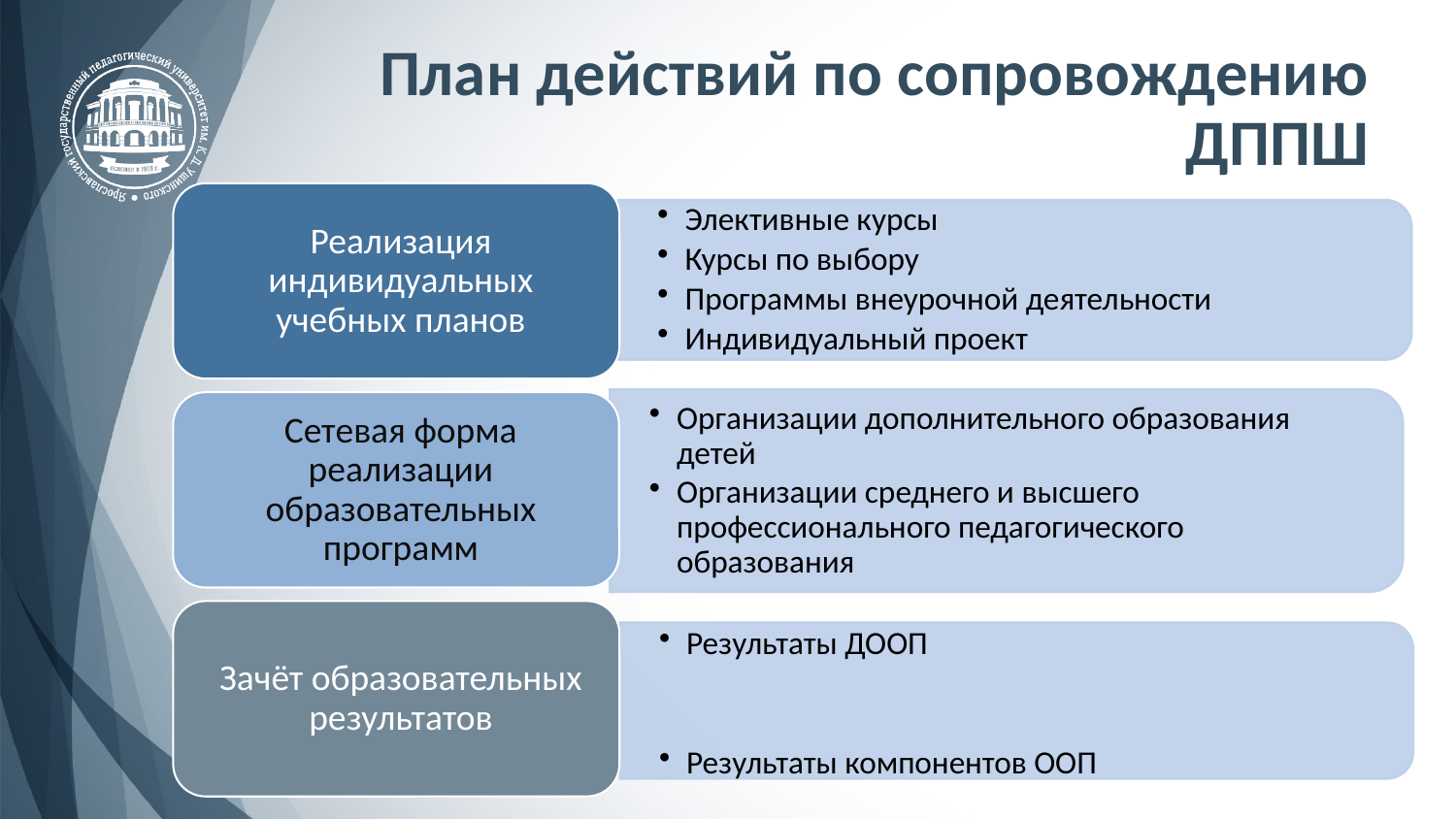

План действий по сопровождению ДППШ
Элективные курсы
Курсы по выбору
Программы внеурочной деятельности
Индивидуальный проект
Реализация индивидуальных учебных планов
Организации дополнительного образования детей
Организации среднего и высшего профессионального педагогического образования
Сетевая форма реализации образовательных программ

Результаты ДООП

Результаты компонентов ООП

Зачёт образовательных результатов